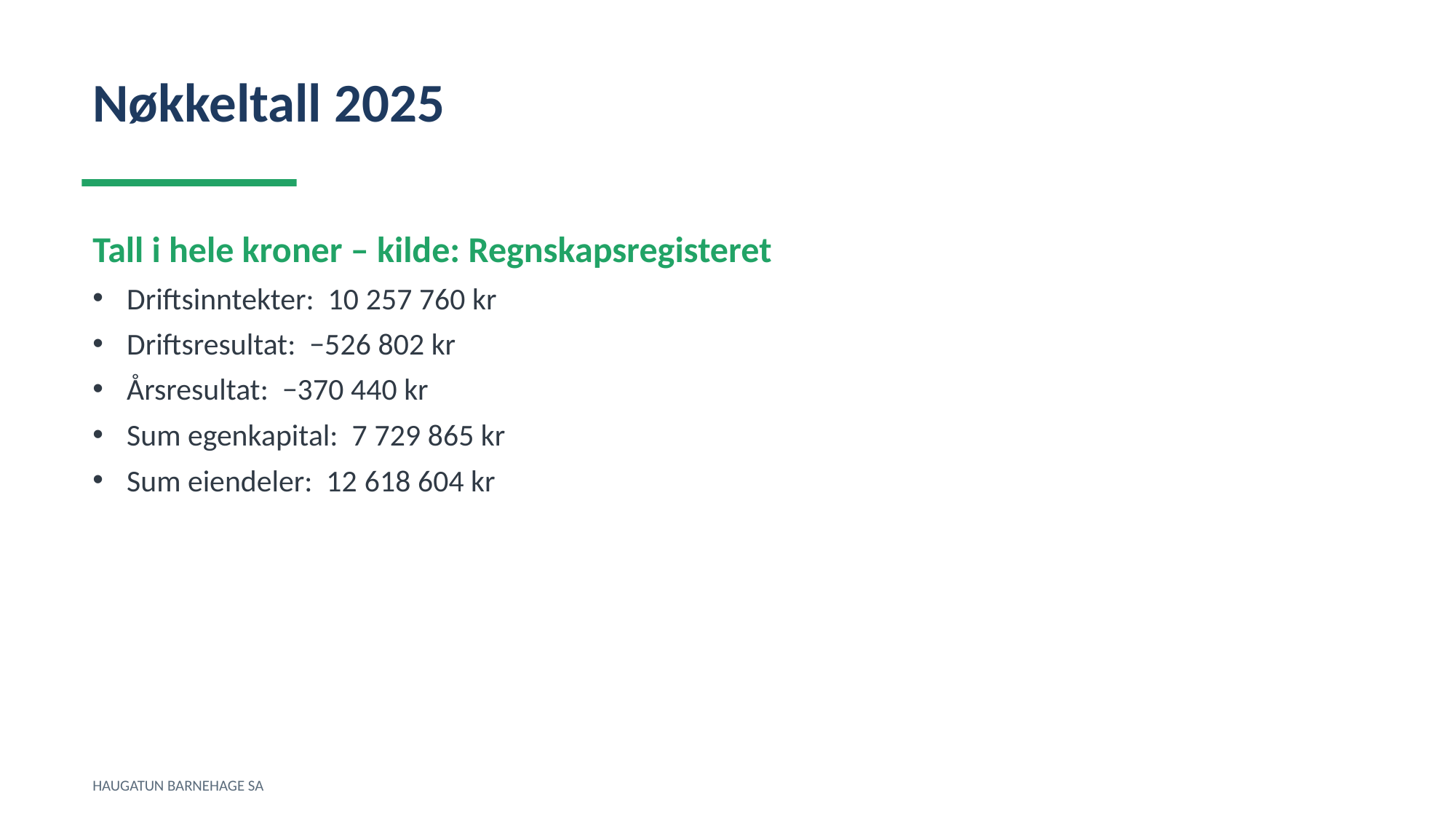

Nøkkeltall 2025

Tall i hele kroner – kilde: Regnskapsregisteret
Driftsinntekter:  10 257 760 kr
Driftsresultat:  −526 802 kr
Årsresultat:  −370 440 kr
Sum egenkapital:  7 729 865 kr
Sum eiendeler:  12 618 604 kr
HAUGATUN BARNEHAGE SA